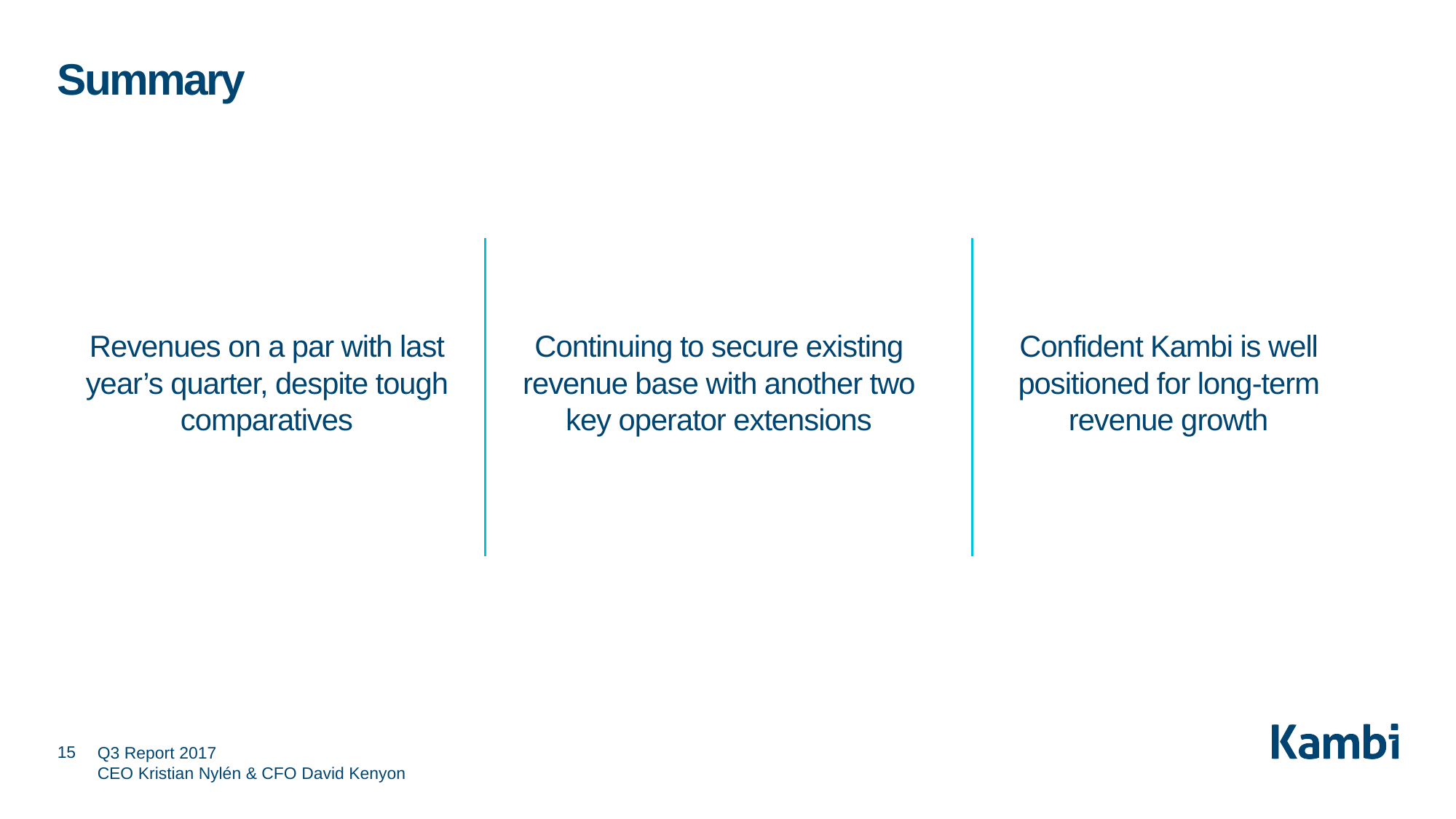

# Summary
Revenues on a par with last year’s quarter, despite tough comparatives
Continuing to secure existing revenue base with another two key operator extensions

Confident Kambi is well positioned for long-term revenue growth
15
Q3 Report 2017
CEO Kristian Nylén & CFO David Kenyon